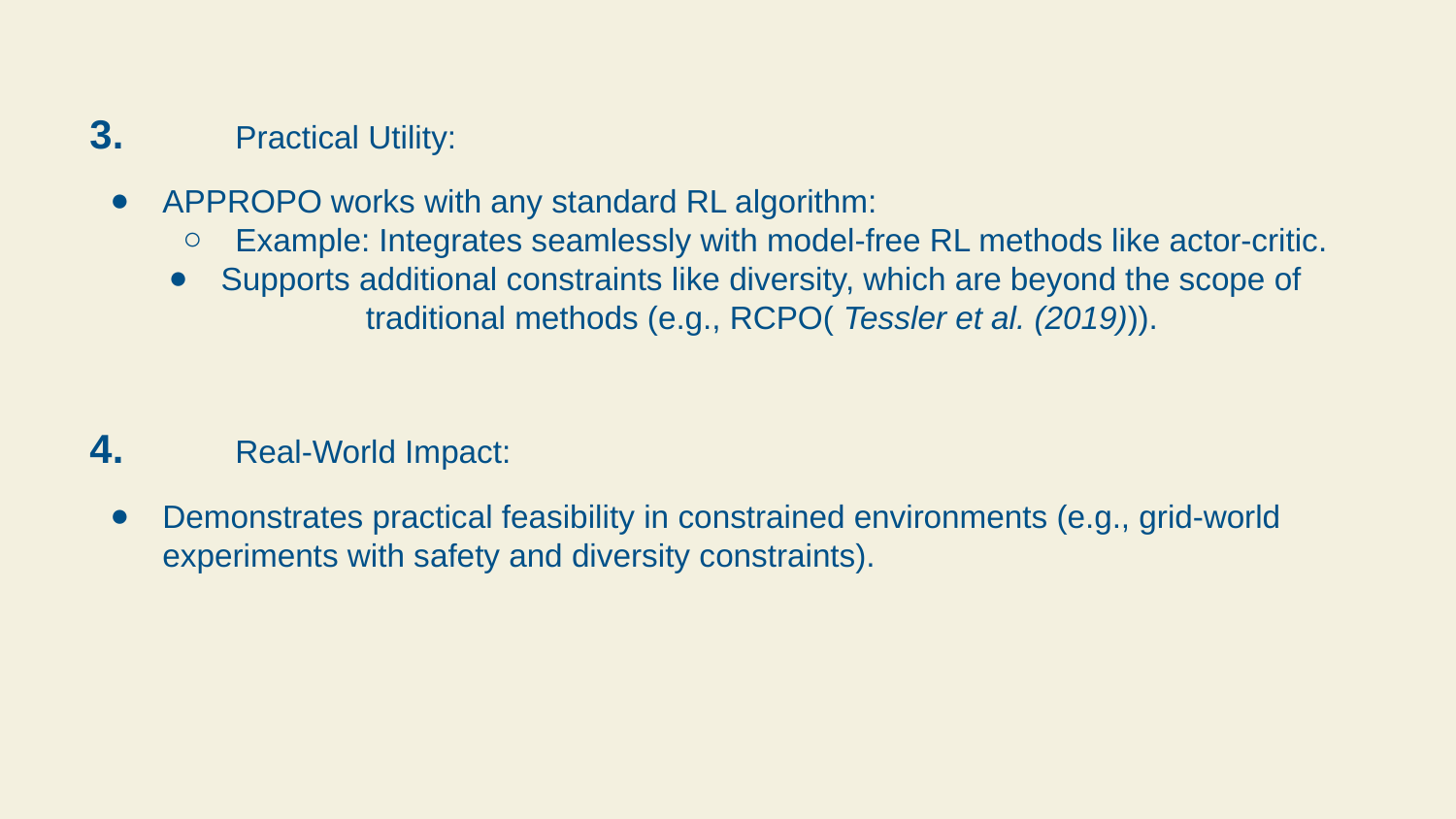

3.	Practical Utility:
APPROPO works with any standard RL algorithm:
Example: Integrates seamlessly with model-free RL methods like actor-critic.
Supports additional constraints like diversity, which are beyond the scope of traditional methods (e.g., RCPO( Tessler et al. (2019))).

4.	Real-World Impact:
Demonstrates practical feasibility in constrained environments (e.g., grid-world experiments with safety and diversity constraints).